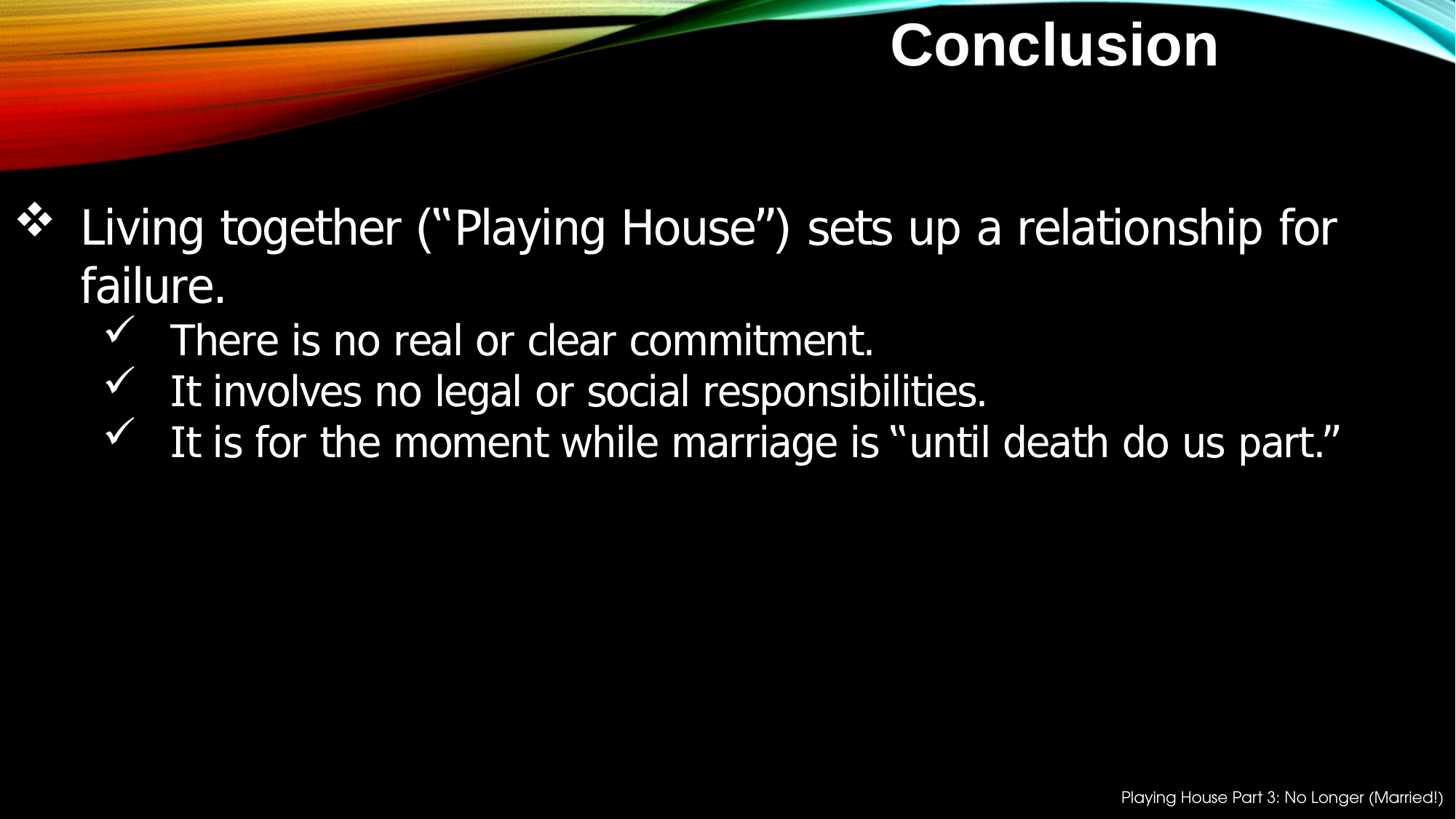

Conclusion
Living together (“Playing House”) sets up a relationship for failure.
There is no real or clear commitment.
It involves no legal or social responsibilities.
It is for the moment while marriage is “until death do us part.”
Playing House Part 3: No Longer (Married!)